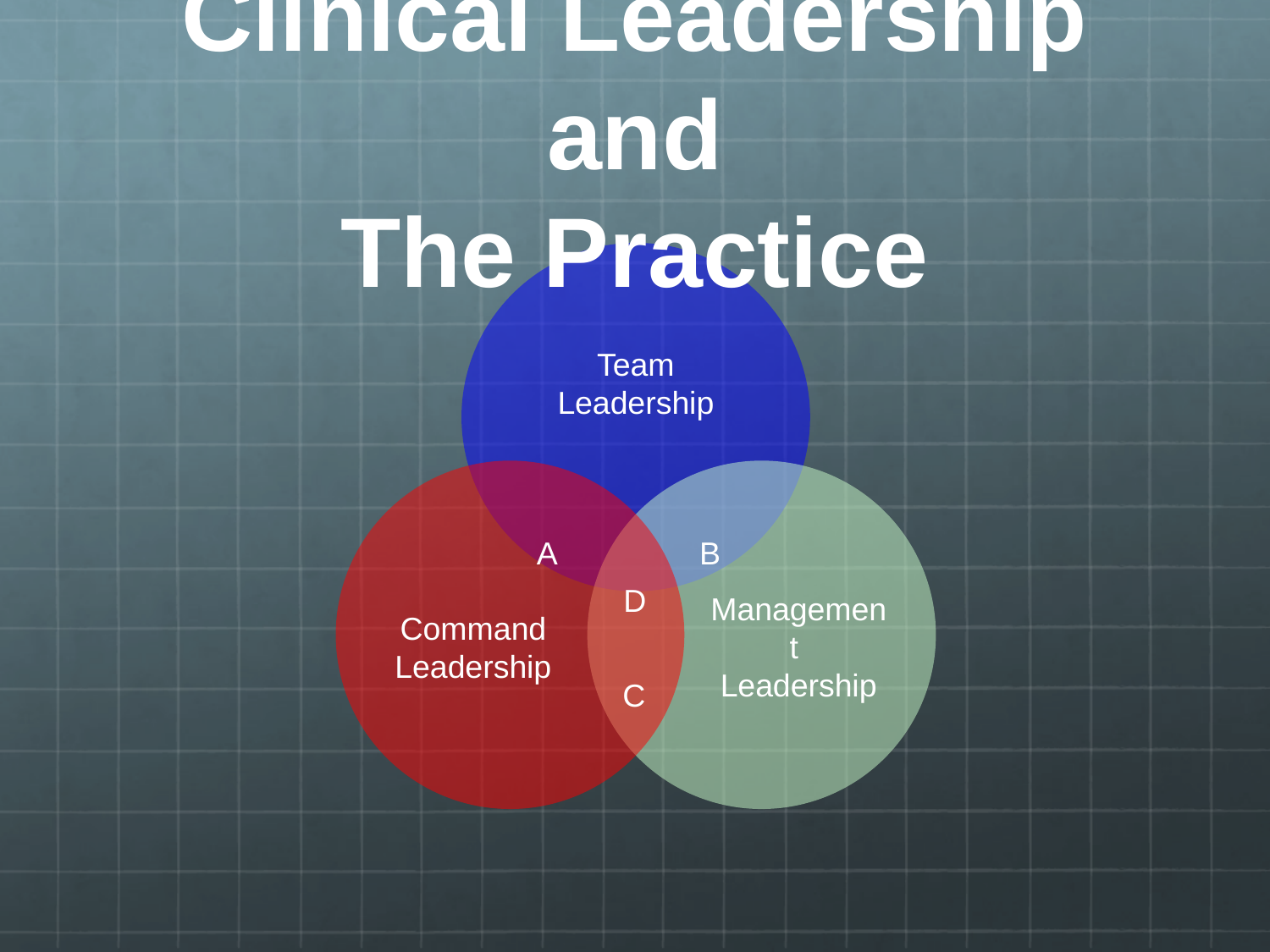

# Clinical Leadership and The Practice
Team
Leadership
Management
Leadership
Command
Leadership
A
B
D
C